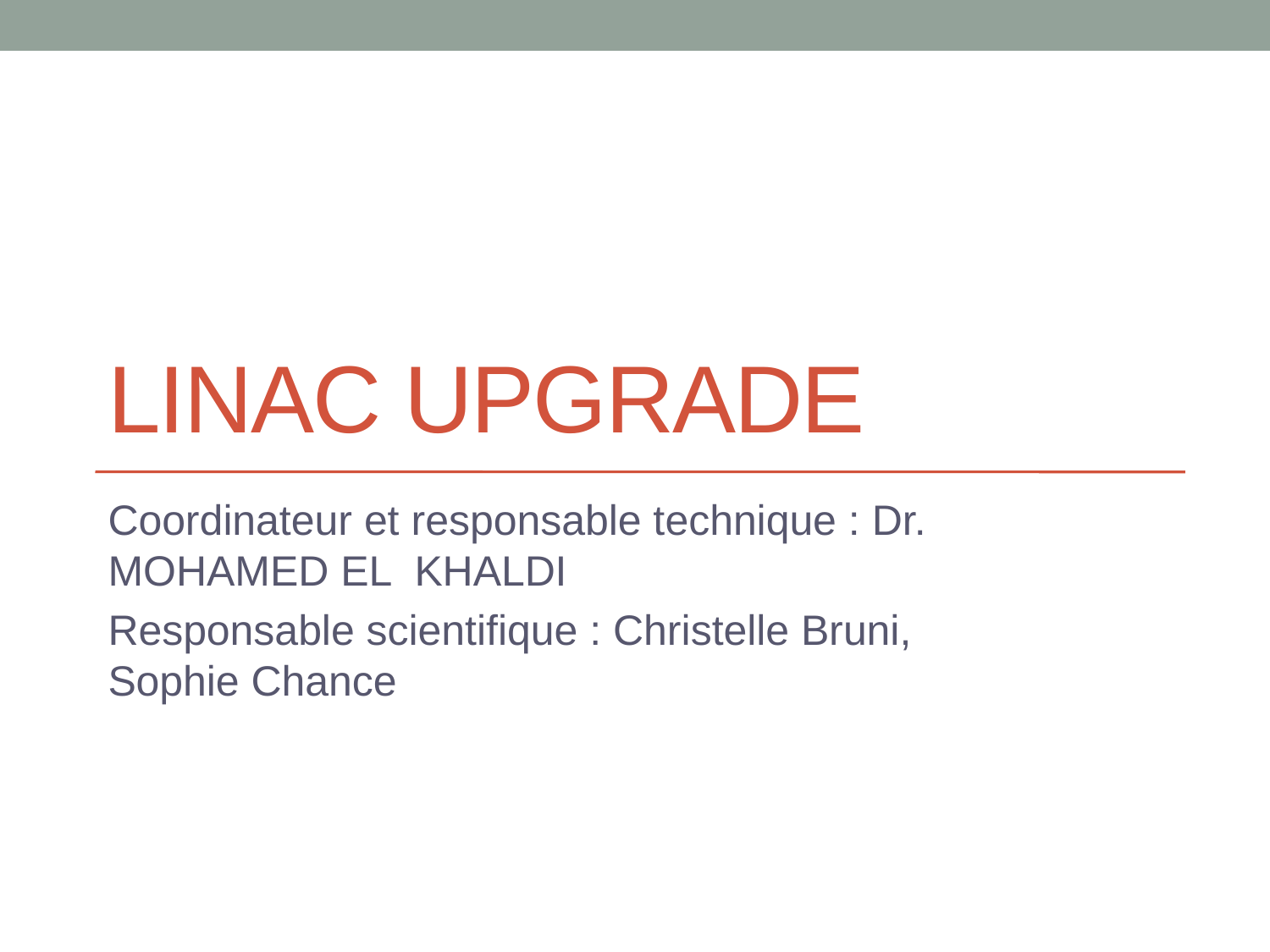

# Linac UPGRADE
Coordinateur et responsable technique : Dr. MOHAMED EL  KHALDI
Responsable scientifique : Christelle Bruni, Sophie Chance